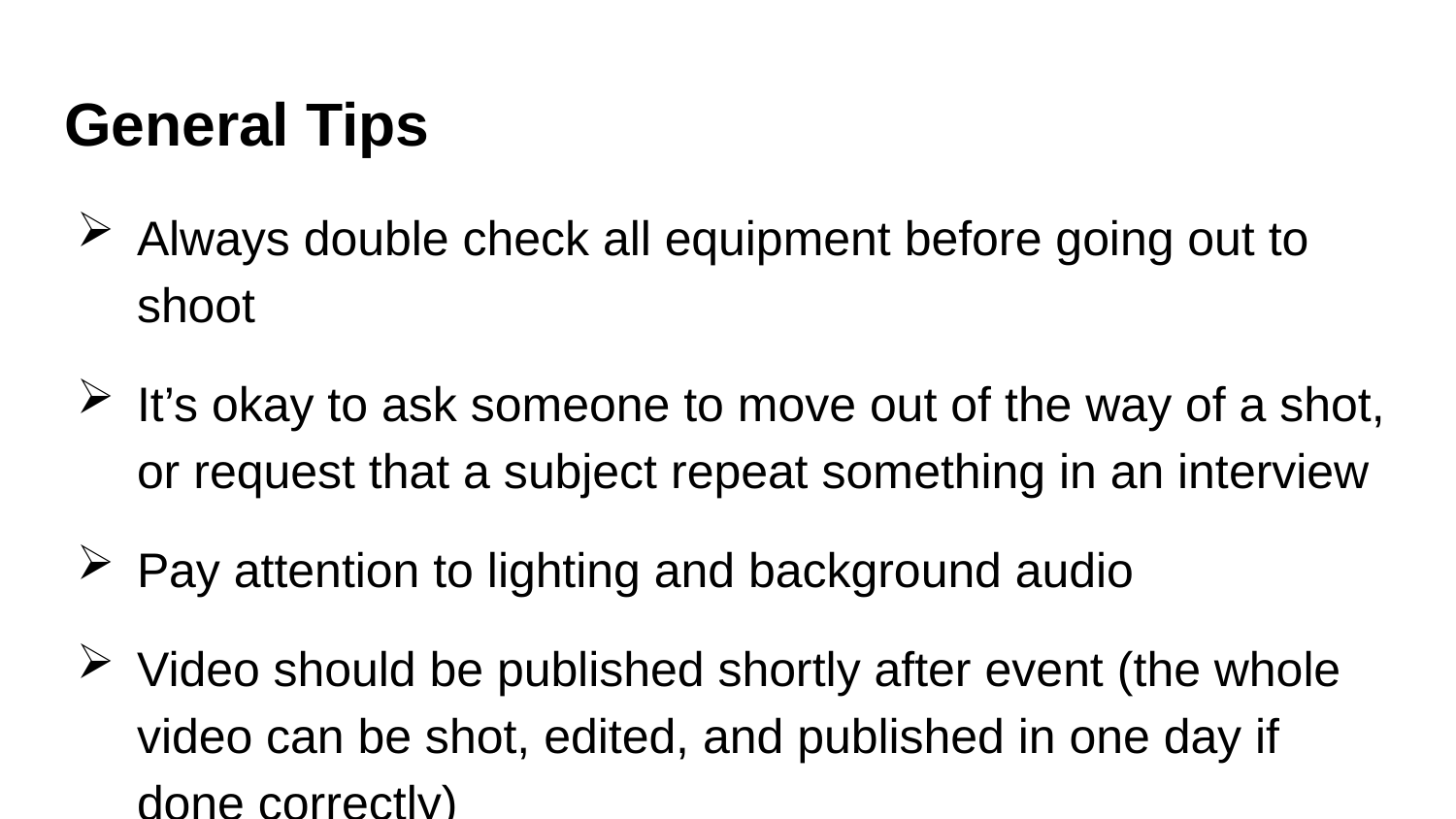

# General Tips
Always double check all equipment before going out to shoot
It’s okay to ask someone to move out of the way of a shot, or request that a subject repeat something in an interview
Pay attention to lighting and background audio
Video should be published shortly after event (the whole video can be shot, edited, and published in one day if done correctly)